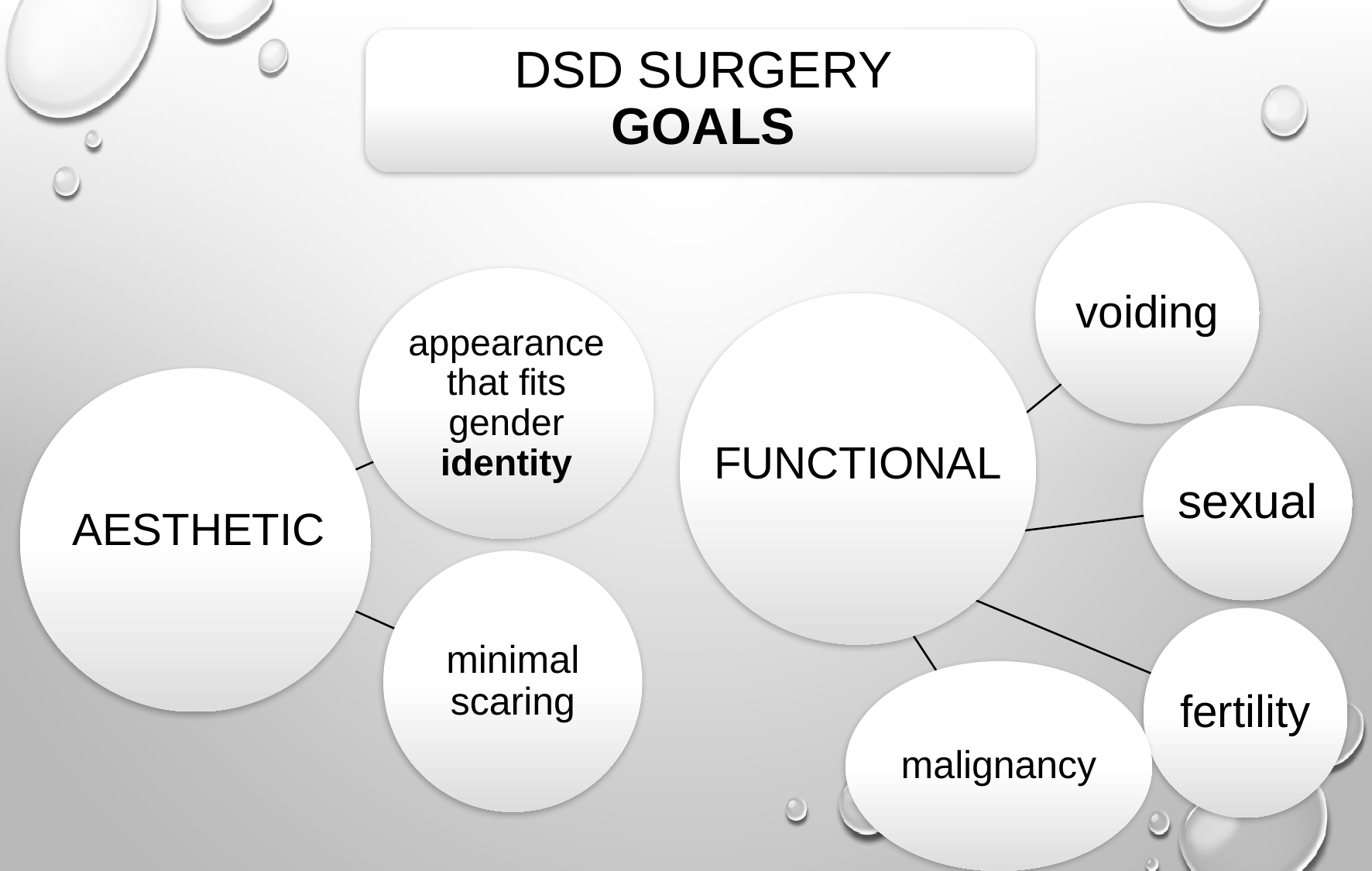

DSD SURGERY
GOALS
voiding
sexual
fertility
malignancy
appearance that fits gender identity
minimal scaring
FUNCTIONAL
AESTHETIC